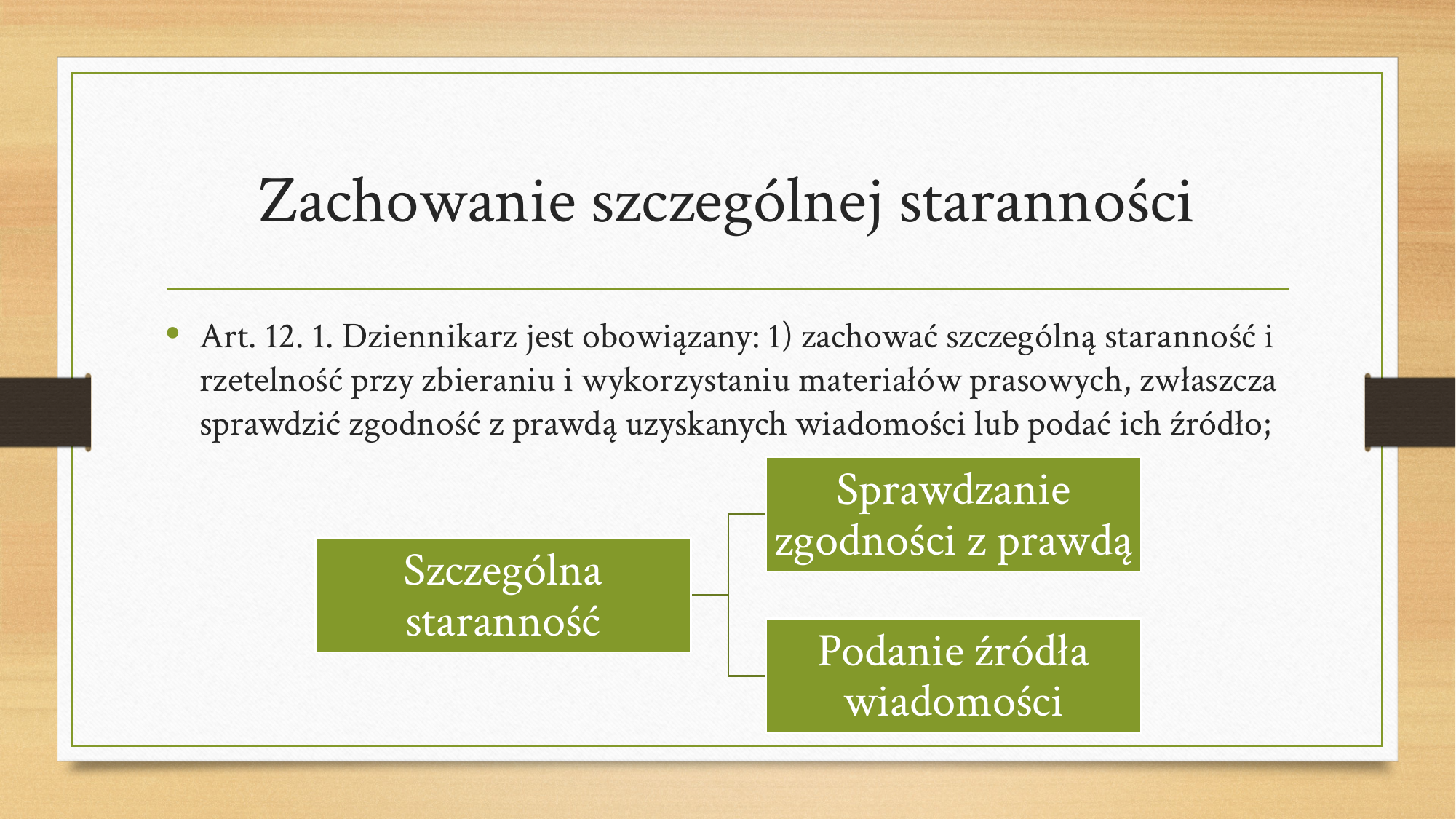

# Zachowanie szczególnej staranności
Art. 12. 1. Dziennikarz jest obowiązany: 1) zachować szczególną staranność i rzetelność przy zbieraniu i wykorzystaniu materiałów prasowych, zwłaszcza sprawdzić zgodność z prawdą uzyskanych wiadomości lub podać ich źródło;
Szczególna staranność
Sprawdzanie zgodności z prawdą
Podanie źródła wiadomości